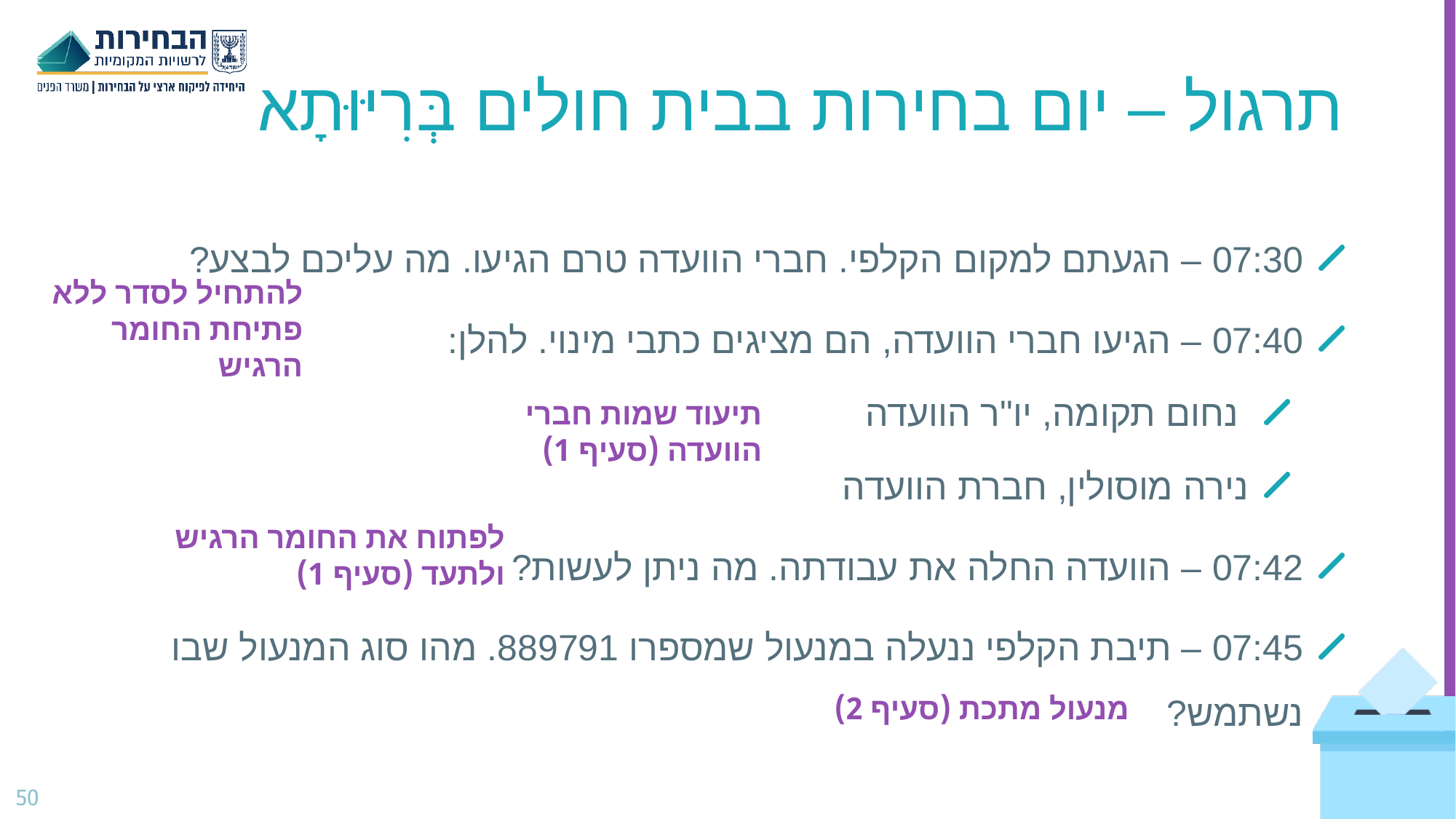

# תרגול – יום בחירות בבית חולים בְּרִיּוּתָא
07:30 – הגעתם למקום הקלפי. חברי הוועדה טרם הגיעו. מה עליכם לבצע?
07:40 – הגיעו חברי הוועדה, הם מציגים כתבי מינוי. להלן:
 נחום תקומה, יו"ר הוועדה
נירה מוסולין, חברת הוועדה
07:42 – הוועדה החלה את עבודתה. מה ניתן לעשות?
07:45 – תיבת הקלפי ננעלה במנעול שמספרו 889791. מהו סוג המנעול שבו נשתמש?
להתחיל לסדר ללא
פתיחת החומר הרגיש
תיעוד שמות חברי הוועדה (סעיף 1)
לפתוח את החומר הרגיש ולתעד (סעיף 1)
מנעול מתכת (סעיף 2)
50